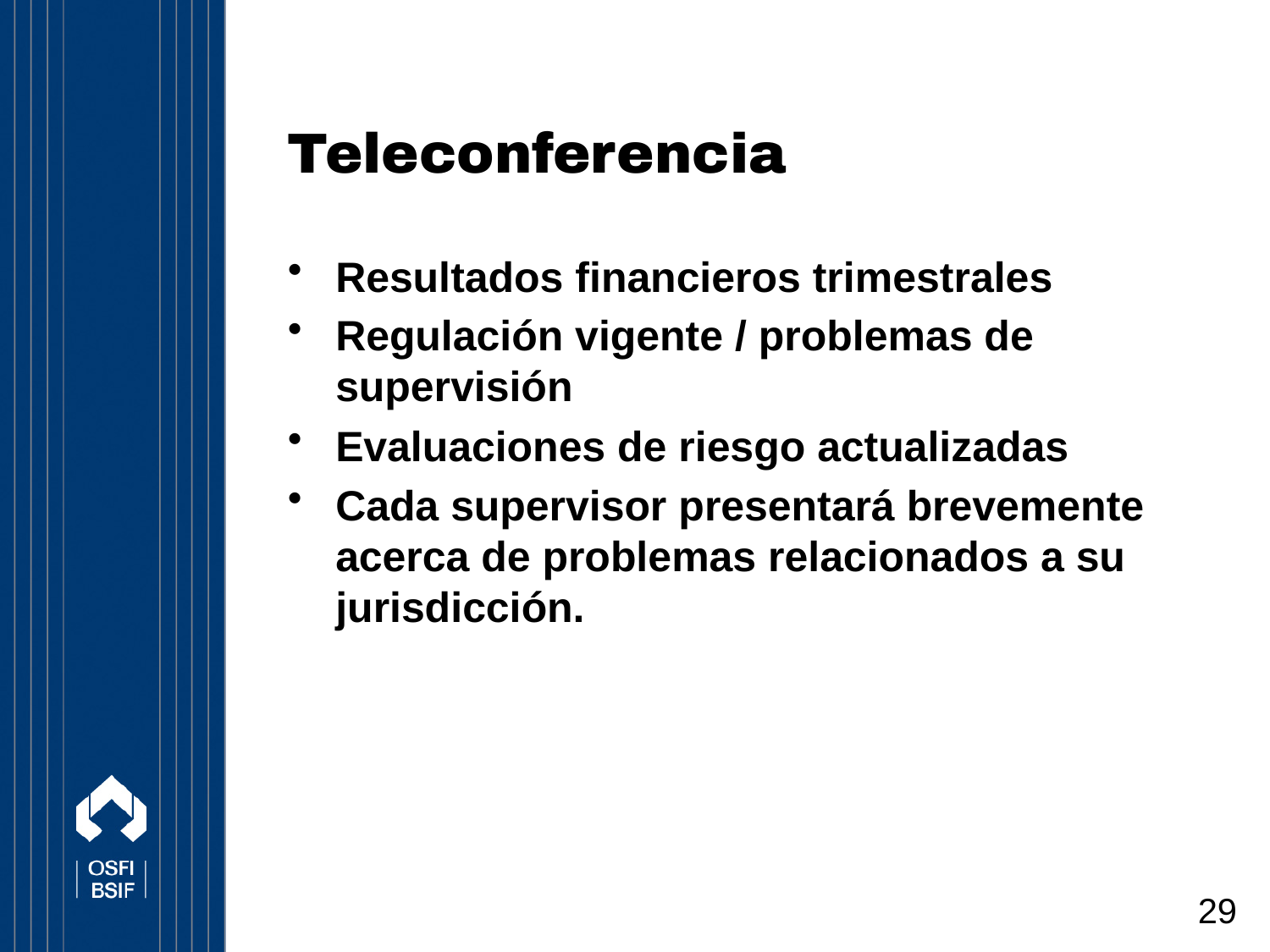

# Teleconferencia
Resultados financieros trimestrales
Regulación vigente / problemas de supervisión
Evaluaciones de riesgo actualizadas
Cada supervisor presentará brevemente acerca de problemas relacionados a su jurisdicción.